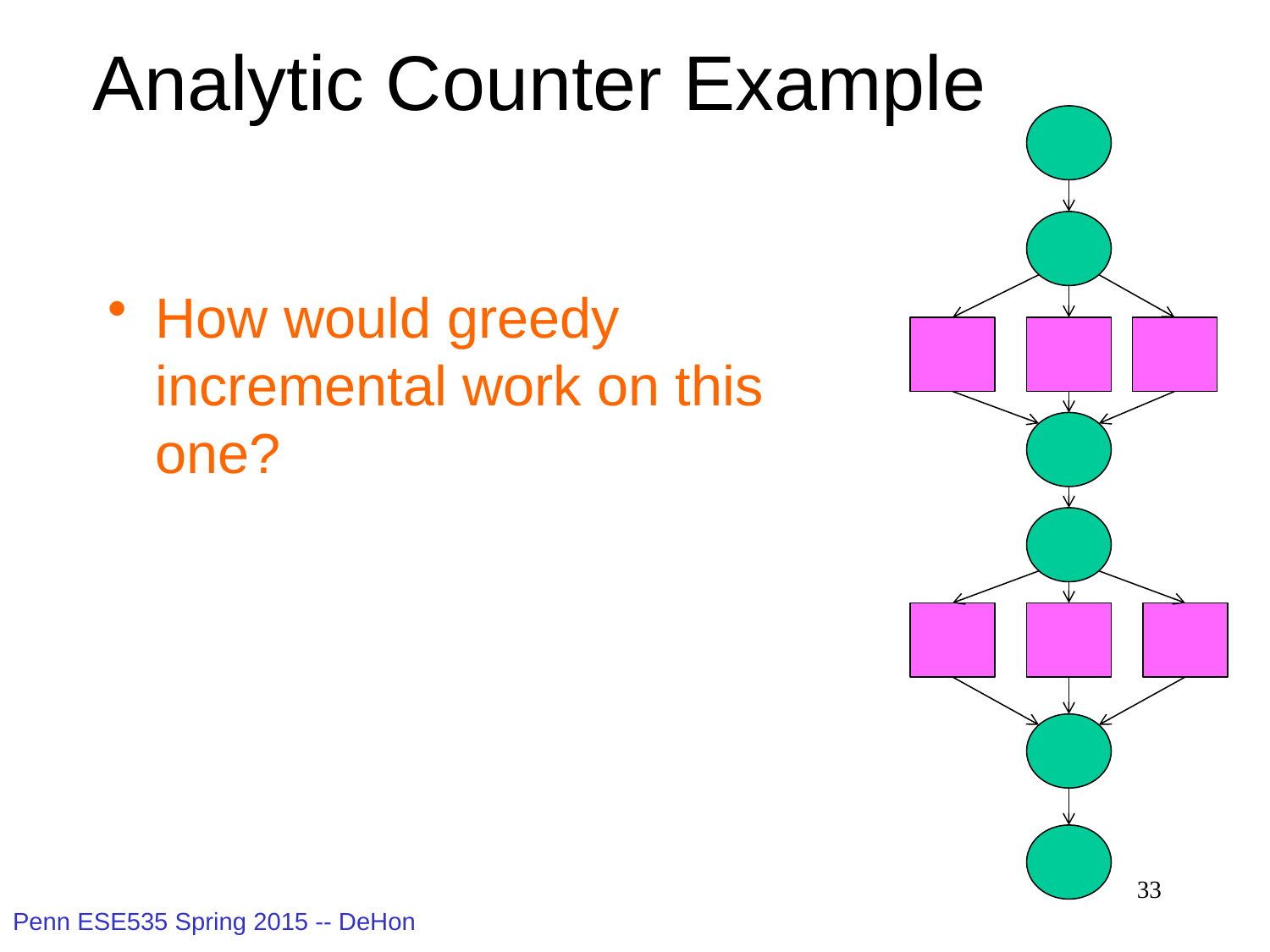

# Analytic Counter Example

How would greedy incremental work on this one?
33
Penn ESE535 Spring 2015 -- DeHon